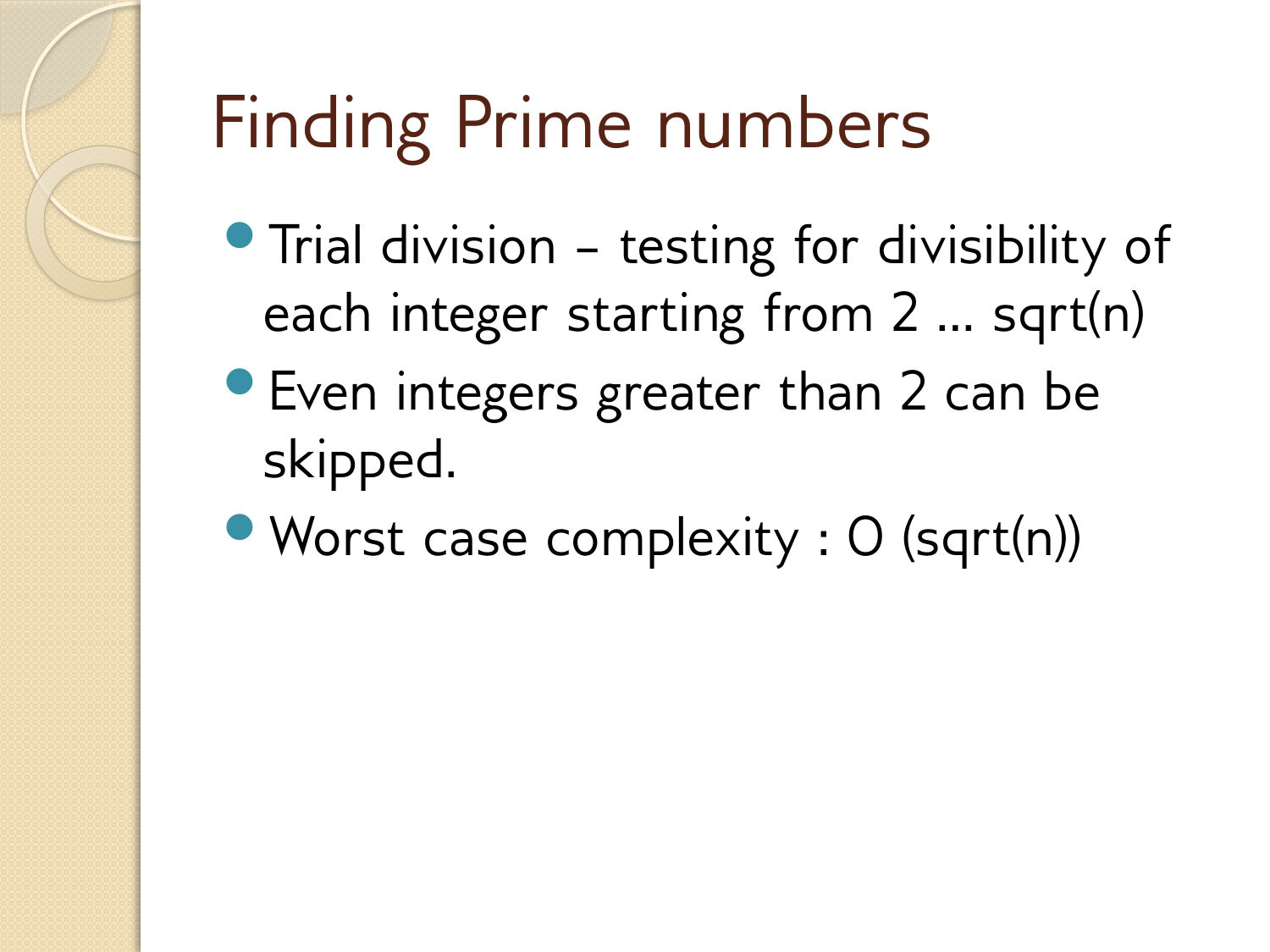

# Finding Prime numbers
Trial division – testing for divisibility of each integer starting from 2 … sqrt(n)
Even integers greater than 2 can be skipped.
Worst case complexity : O (sqrt(n))